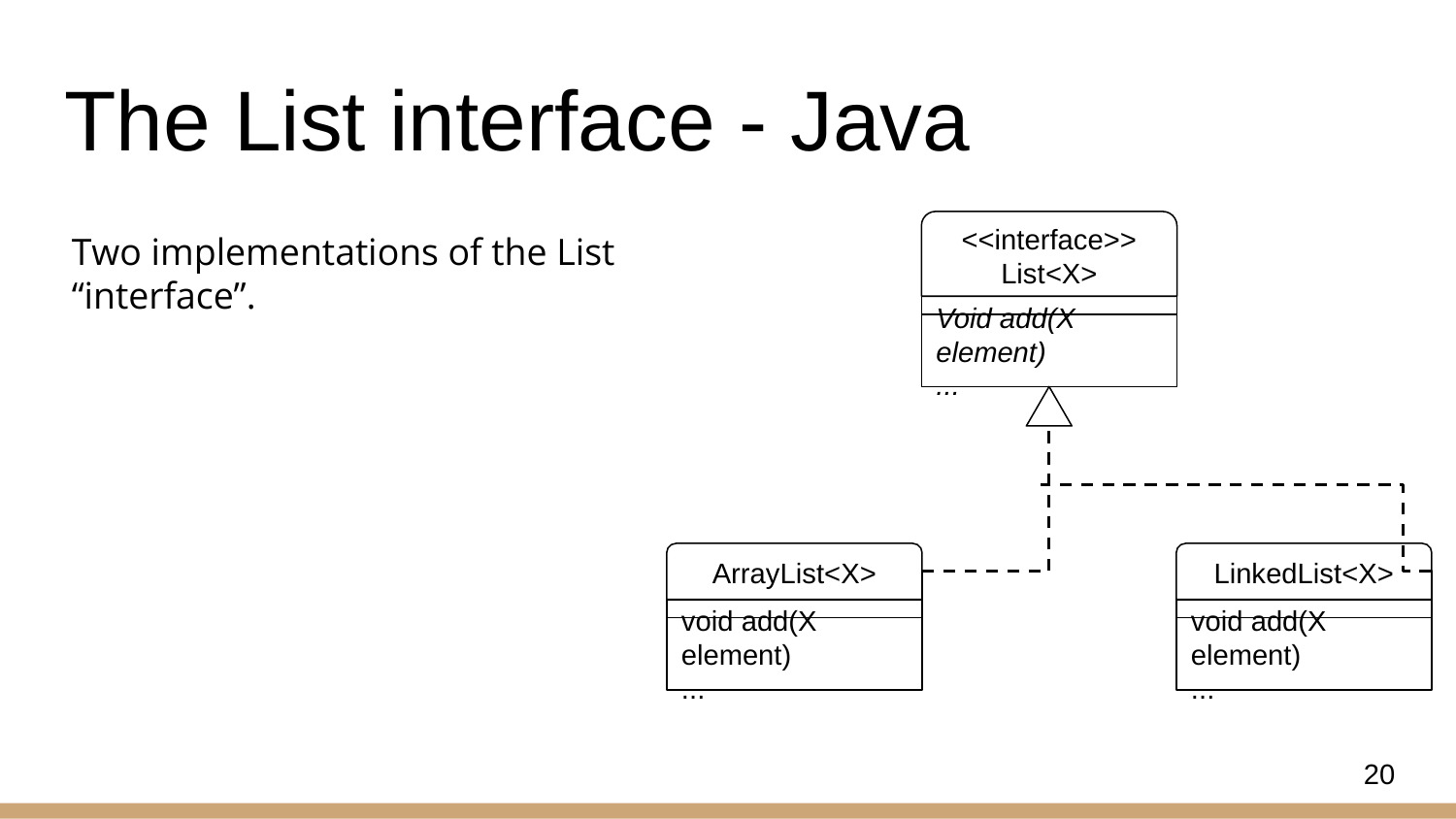

# The List interface - Java
<<interface>>
List<X>
Two implementations of the List “interface”.

Void add(X element)
...

ArrayList<X>
LinkedList<X>

void add(X element)
...
void add(X element)
...
20